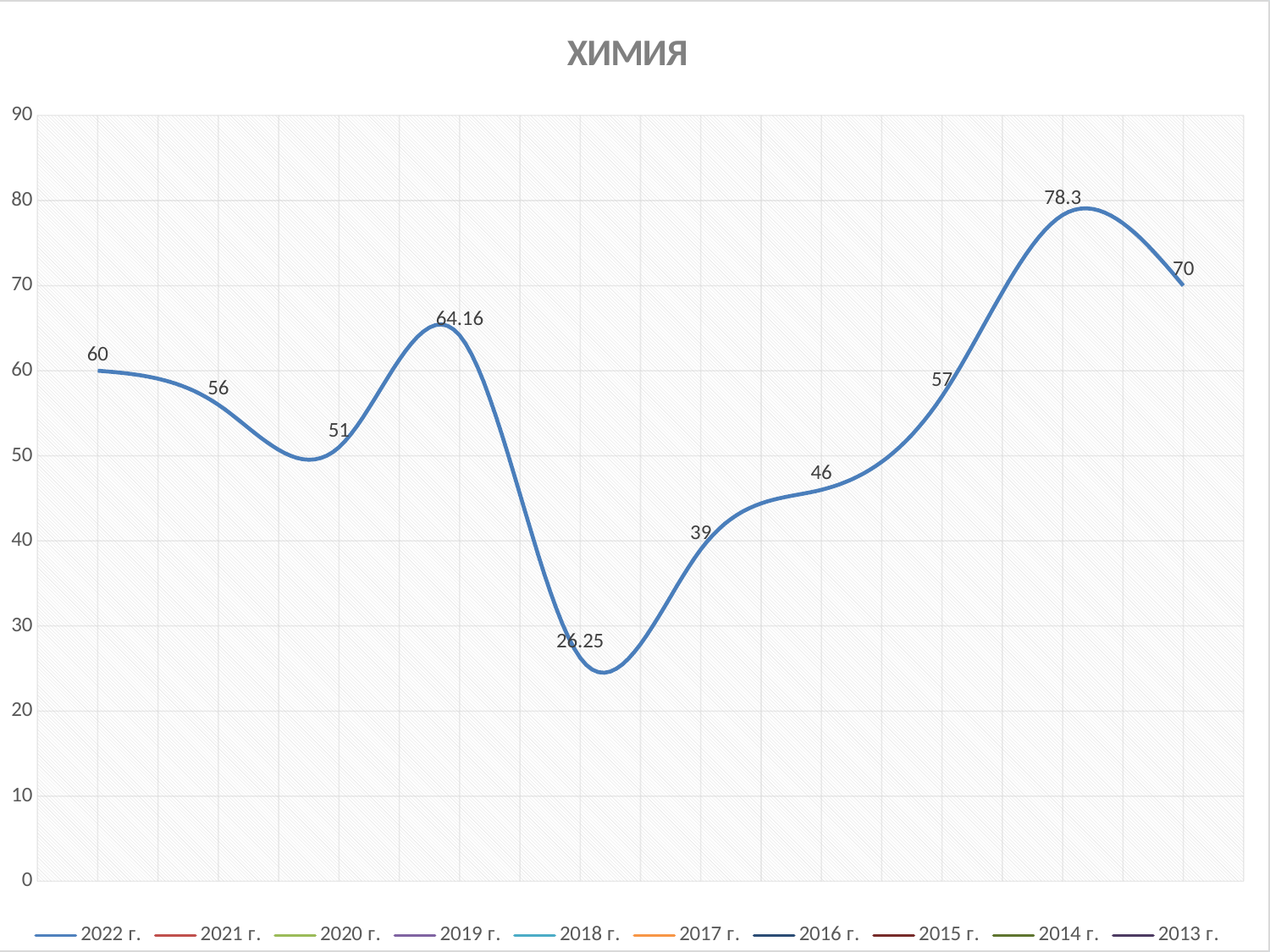

### Chart: ХИМИЯ

| Category | Химия |
|---|---|
| 2022 г. | 60.0 |
| 2021 г. | 56.0 |
| 2020 г. | 51.0 |
| 2019 г. | 64.16 |
| 2018 г. | 26.25 |
| 2017 г. | 39.0 |
| 2016 г. | 46.0 |
| 2015 г. | 57.0 |
| 2014 г. | 78.3 |
| 2013 г. | 70.0 |